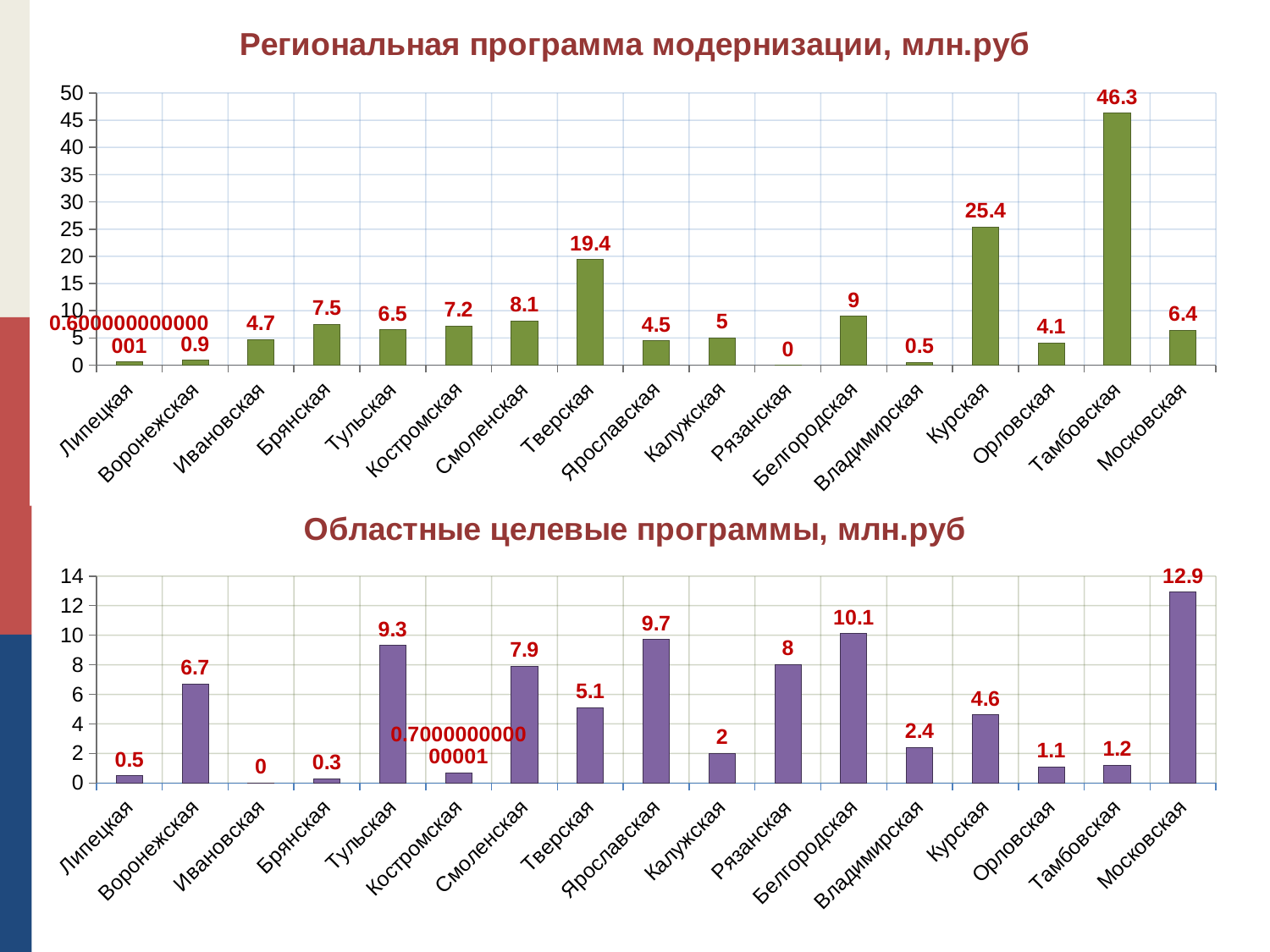

### Chart: Региональная программа модернизации, млн.руб

| Category | региональная программа |
|---|---|
| Липецкая | 0.6000000000000006 |
| Воронежская | 0.9 |
| Ивановская | 4.7 |
| Брянская | 7.5 |
| Тульская | 6.5 |
| Костромская | 7.2 |
| Смоленская | 8.1 |
| Тверская | 19.4 |
| Ярославская | 4.5 |
| Калужская | 5.0 |
| Рязанская | 0.0 |
| Белгородская | 9.0 |
| Владимирская | 0.5 |
| Курская | 25.4 |
| Орловская | 4.1 |
| Тамбовская | 46.3 |
| Московская | 6.4 |

### Chart: Областные целевые программы, млн.руб

| Category | целевые программы |
|---|---|
| Липецкая | 0.5 |
| Воронежская | 6.7 |
| Ивановская | 0.0 |
| Брянская | 0.3000000000000003 |
| Тульская | 9.3 |
| Костромская | 0.7000000000000006 |
| Смоленская | 7.9 |
| Тверская | 5.1 |
| Ярославская | 9.700000000000001 |
| Калужская | 2.0 |
| Рязанская | 8.0 |
| Белгородская | 10.1 |
| Владимирская | 2.4 |
| Курская | 4.6 |
| Орловская | 1.1 |
| Тамбовская | 1.2 |
| Московская | 12.9 |